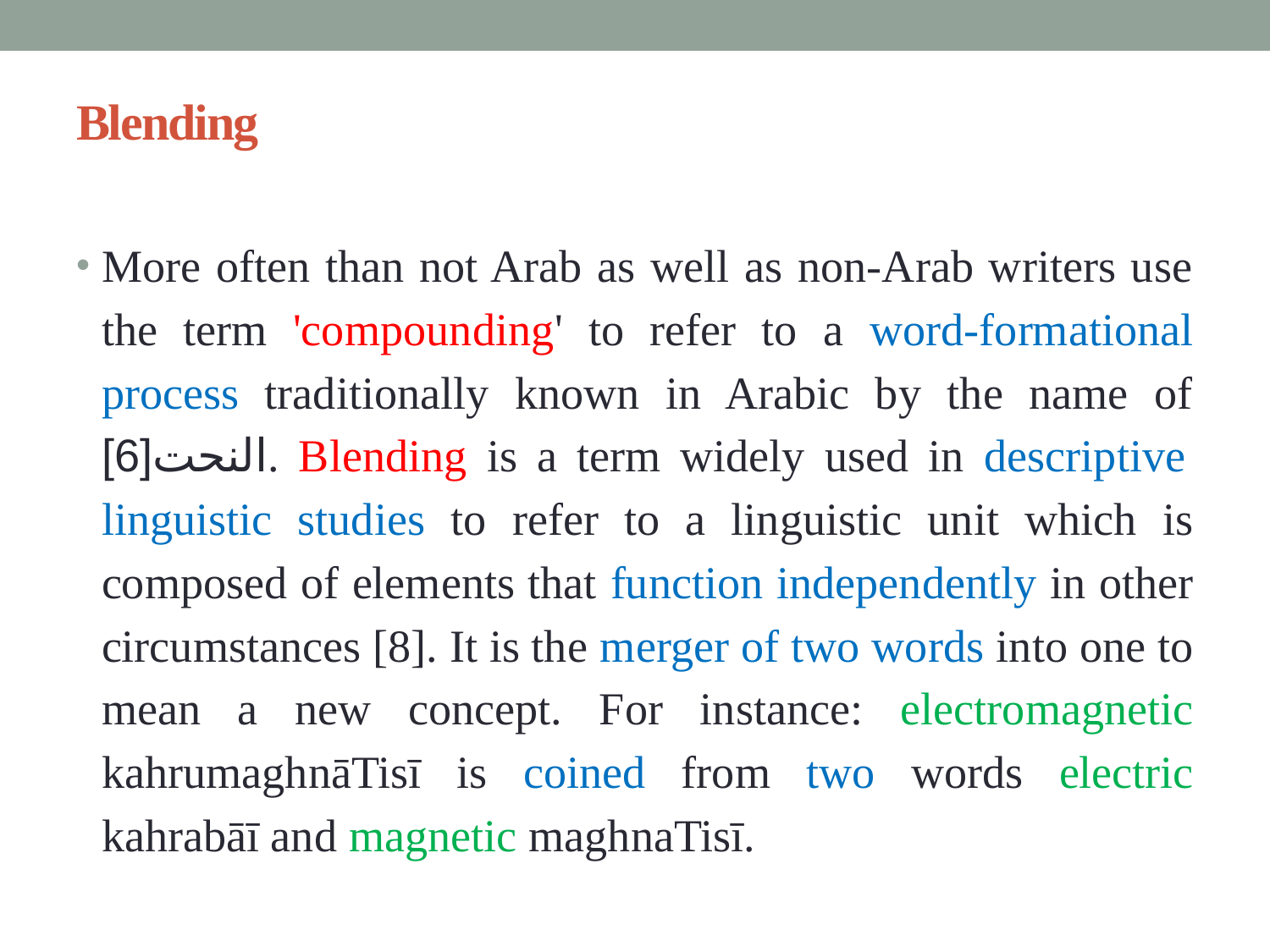

# Blending
More often than not Arab as well as non-Arab writers use the term 'compounding' to refer to a word-formational process traditionally known in Arabic by the name of النحت[6]. Blending is a term widely used in descriptive linguistic studies to refer to a linguistic unit which is composed of elements that function independently in other circumstances [8]. It is the merger of two words into one to mean a new concept. For instance: electromagnetic kahrumaghnāTisī is coined from two words electric kahrabāī and magnetic maghnaTisī.